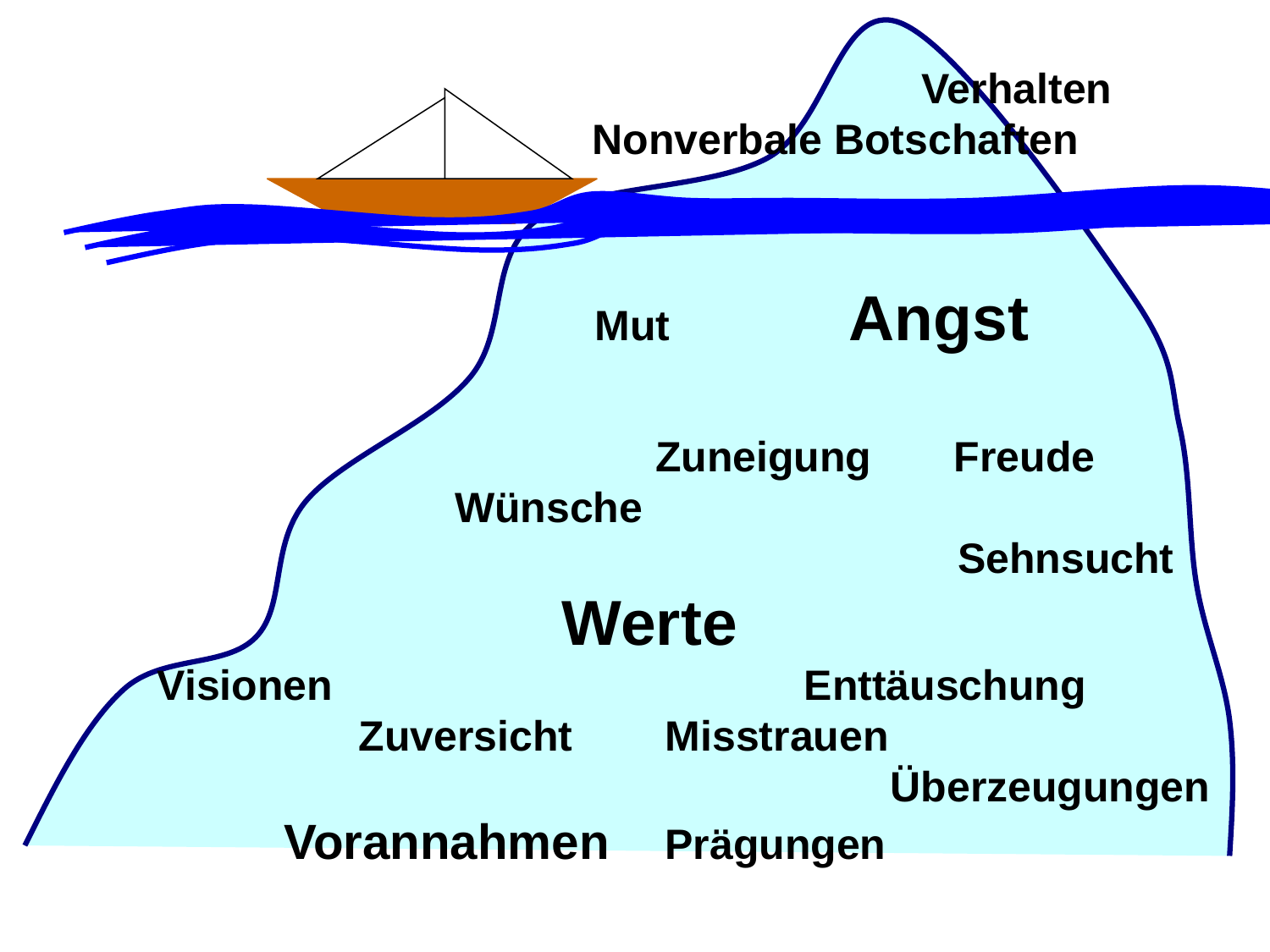

Verhalten
		    Nonverbale Botschaften

		Mut               	Angst

			Zuneigung       Freude
  Wünsche
						Sehnsucht
			  Werte
Visionen				 Enttäuschung
                 Zuversicht	Misstrauen
				                   Überzeugungen	Vorannahmen	Prägungen